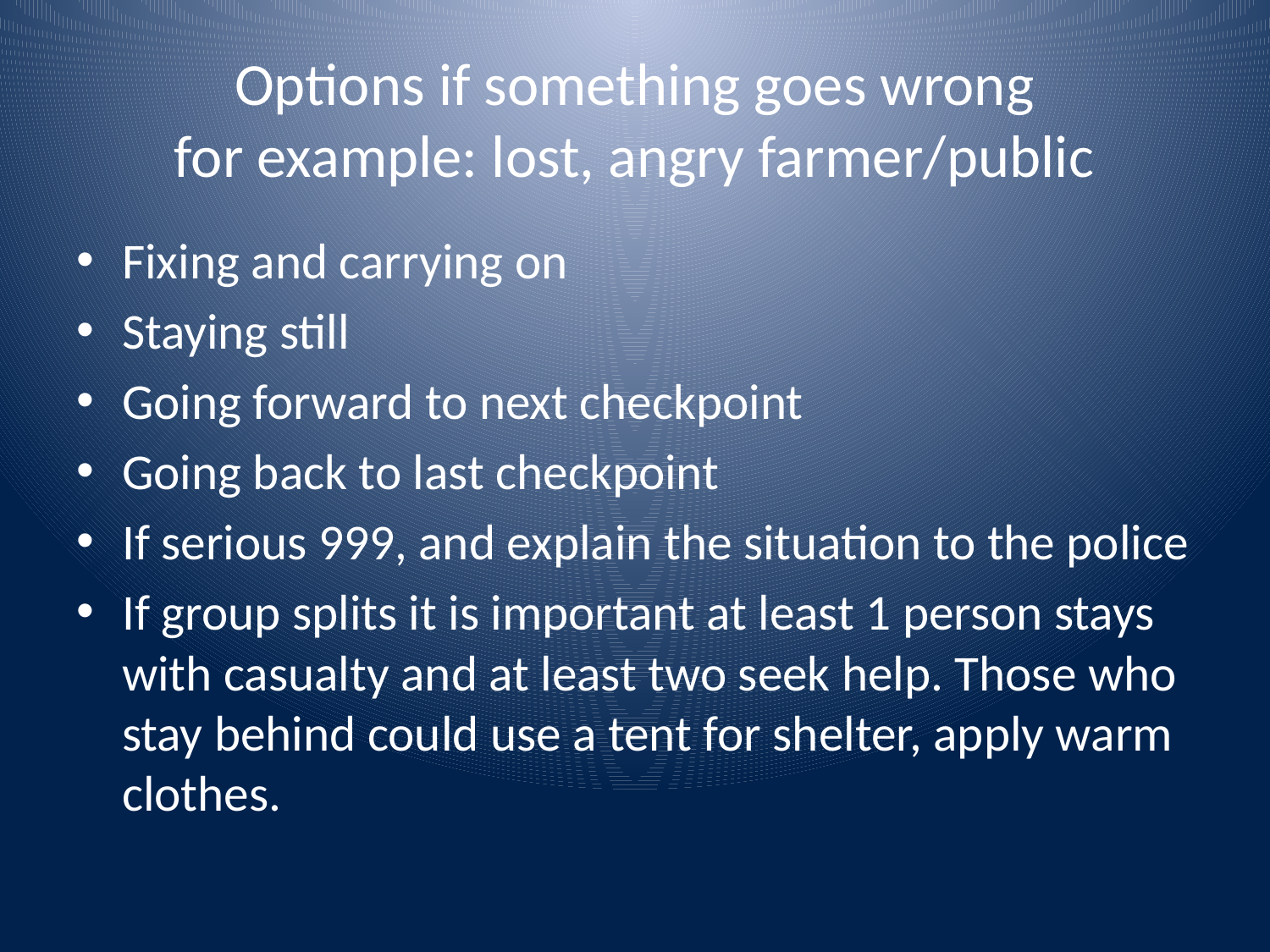

# Options if something goes wrong for example: lost, angry farmer/public
Fixing and carrying on
Staying still
Going forward to next checkpoint
Going back to last checkpoint
If serious 999, and explain the situation to the police
If group splits it is important at least 1 person stays with casualty and at least two seek help. Those who stay behind could use a tent for shelter, apply warm clothes.